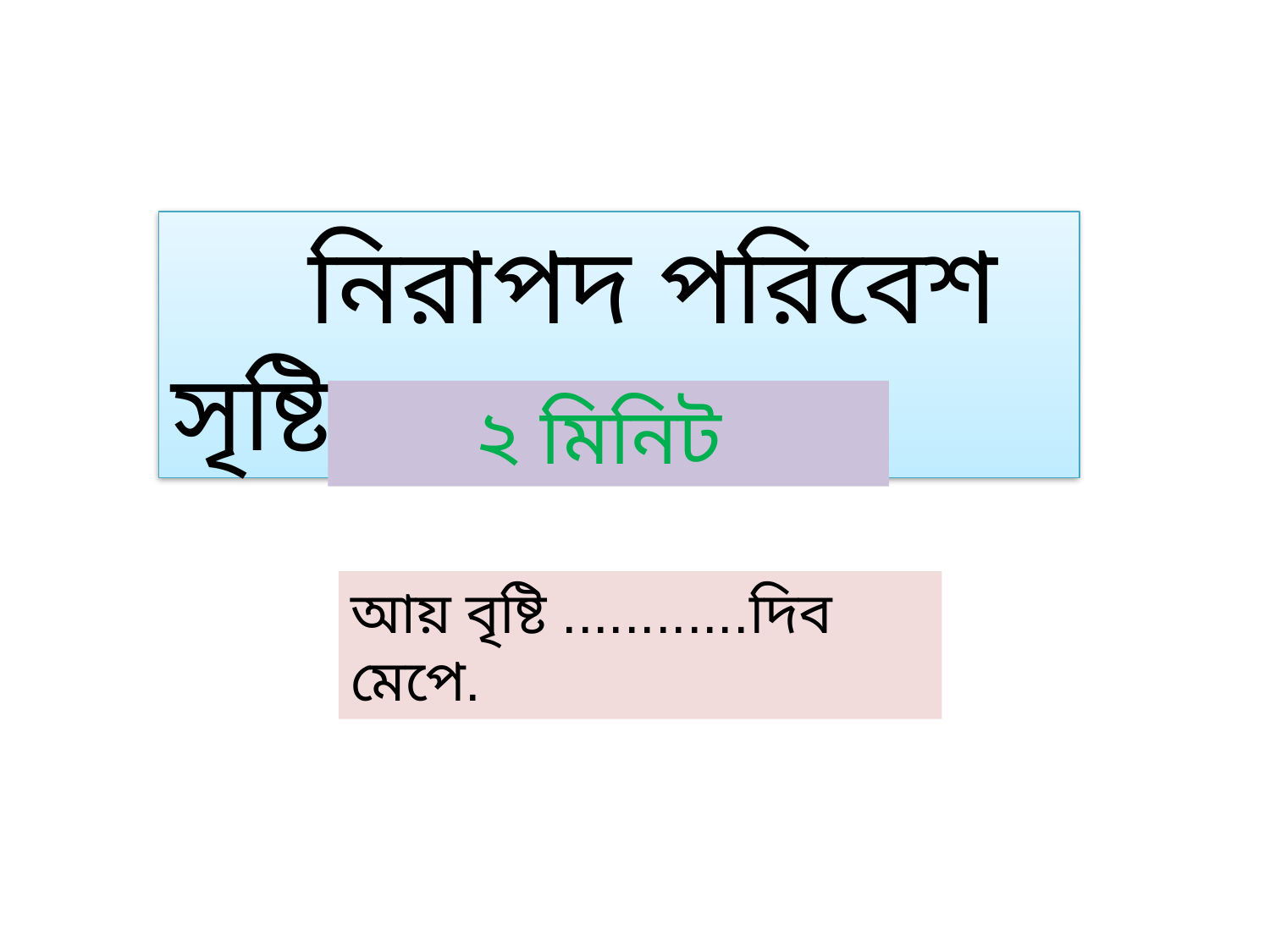

নিরাপদ পরিবেশ সৃষ্টি
২ মিনিট
আয় বৃষ্টি ............দিব মেপে.